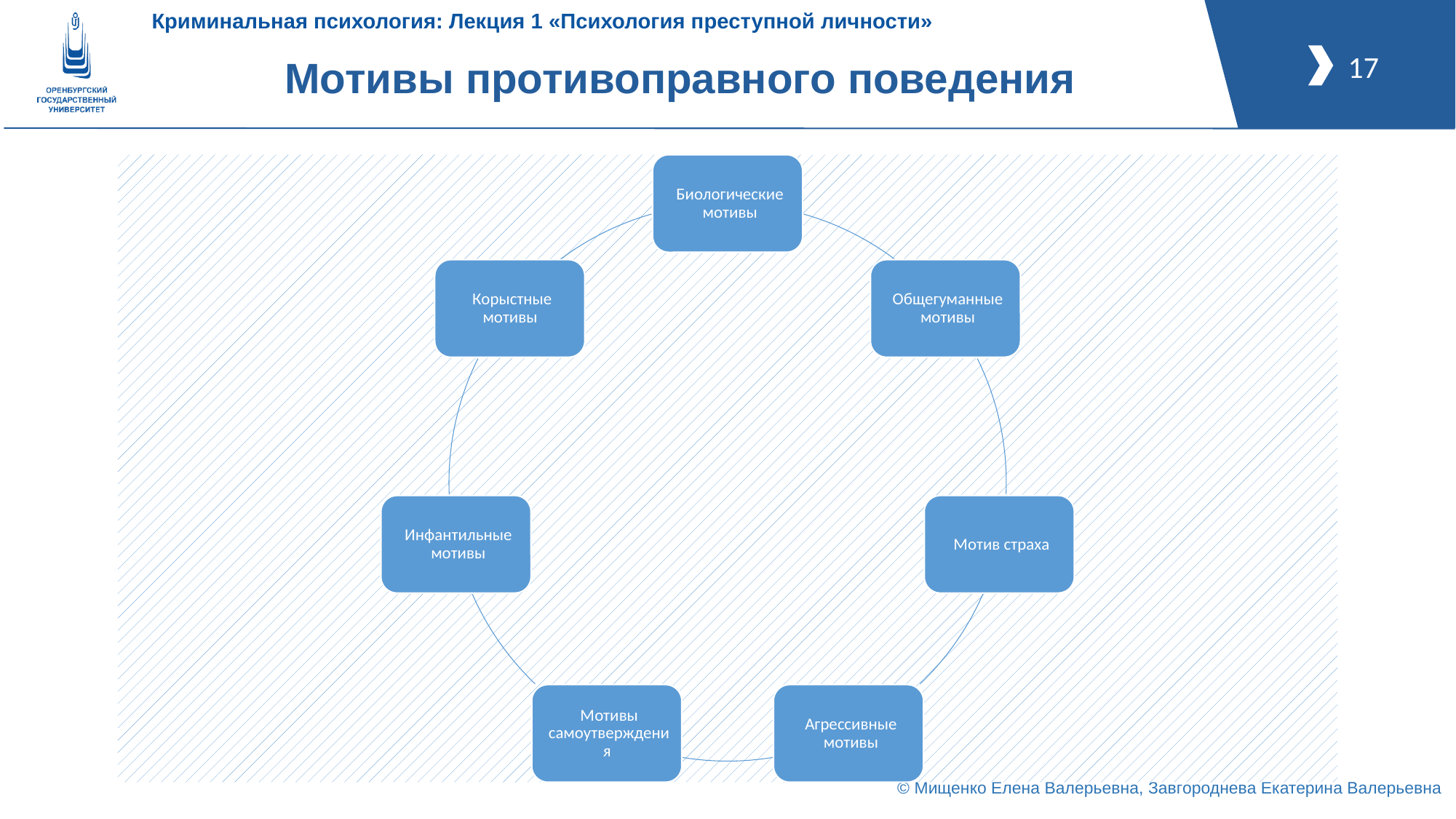

# Мотивы противоправного поведения
Биологические мотивы
Общегуманные мотивы
Мотив страха
Агрессивные мотивы
Мотивы самоутверждения
Инфантильные мотивы
Корыстные мотивы